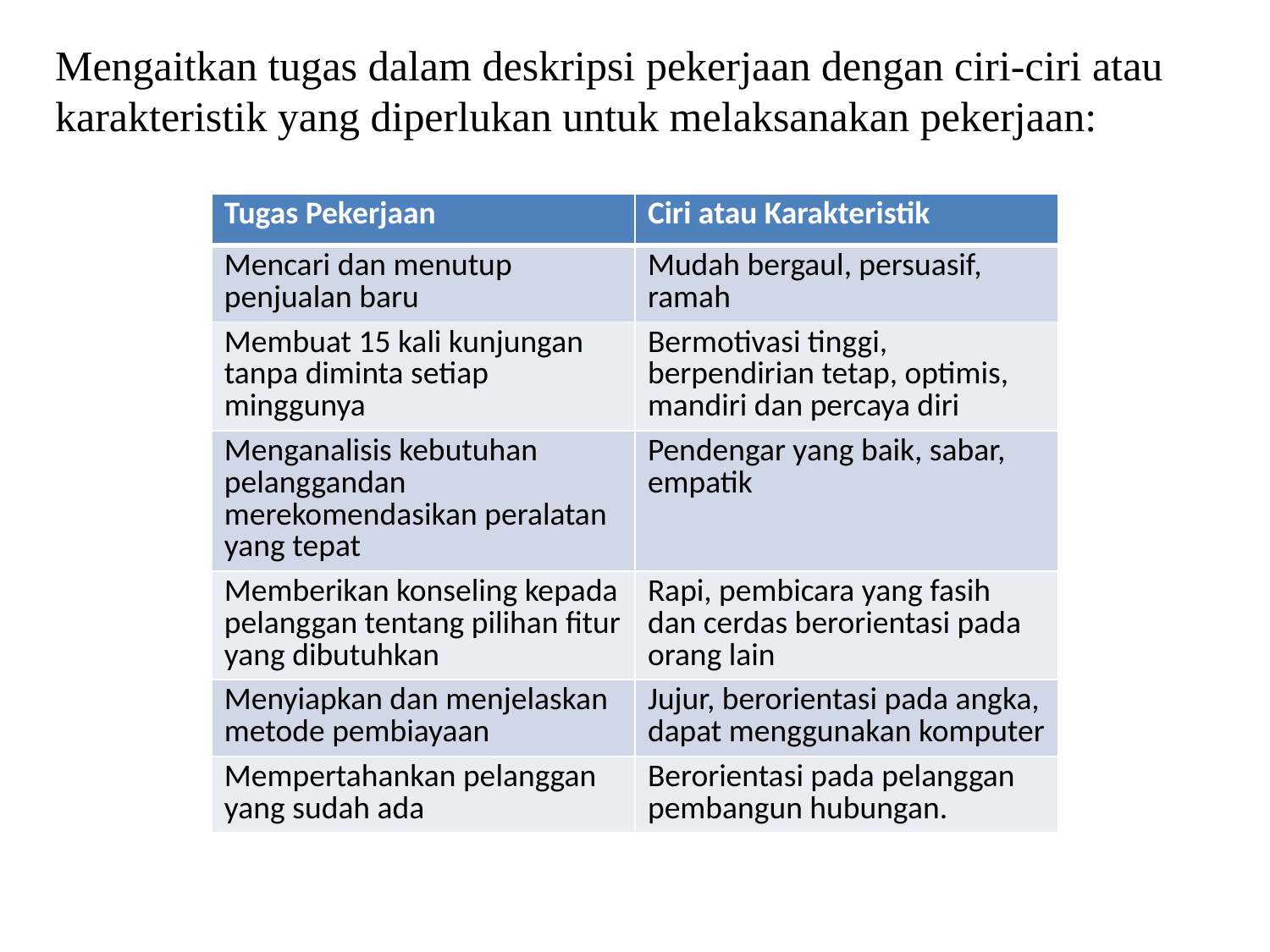

Mengaitkan tugas dalam deskripsi pekerjaan dengan ciri-ciri atau karakteristik yang diperlukan untuk melaksanakan pekerjaan:

| Tugas Pekerjaan | Ciri atau Karakteristik |
| --- | --- |
| Mencari dan menutup penjualan baru | Mudah bergaul, persuasif, ramah |
| Membuat 15 kali kunjungan tanpa diminta setiap minggunya | Bermotivasi tinggi, berpendirian tetap, optimis, mandiri dan percaya diri |
| Menganalisis kebutuhan pelanggandan merekomendasikan peralatan yang tepat | Pendengar yang baik, sabar, empatik |
| Memberikan konseling kepada pelanggan tentang pilihan fitur yang dibutuhkan | Rapi, pembicara yang fasih dan cerdas berorientasi pada orang lain |
| Menyiapkan dan menjelaskan metode pembiayaan | Jujur, berorientasi pada angka, dapat menggunakan komputer |
| Mempertahankan pelanggan yang sudah ada | Berorientasi pada pelanggan pembangun hubungan. |